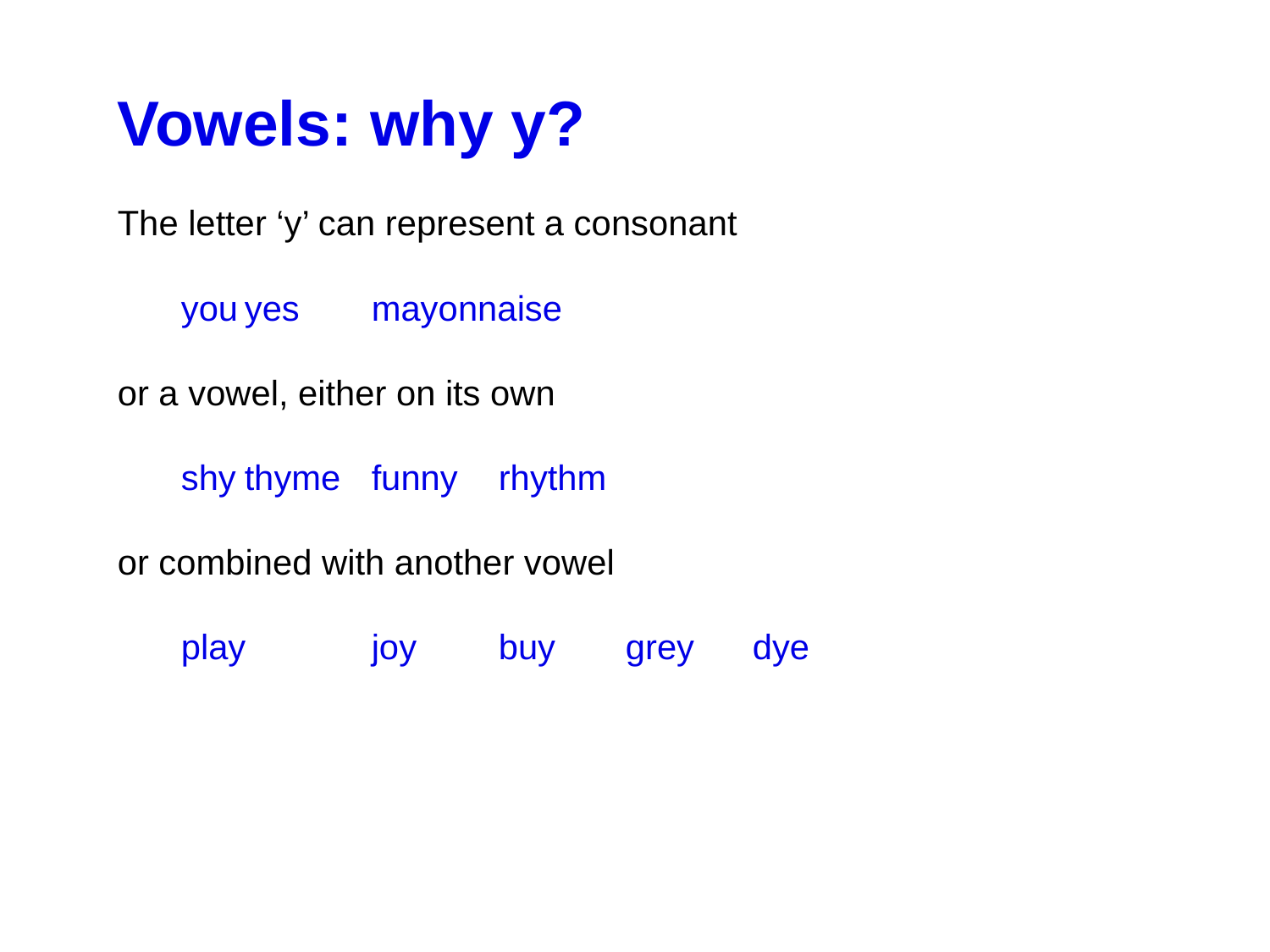

Vowels: why y?

The letter ‘y’ can represent a consonant

	you	yes	mayonnaise

or a vowel, either on its own

	shy	thyme	funny	rhythm

or combined with another vowel

	play	joy	buy	grey	dye